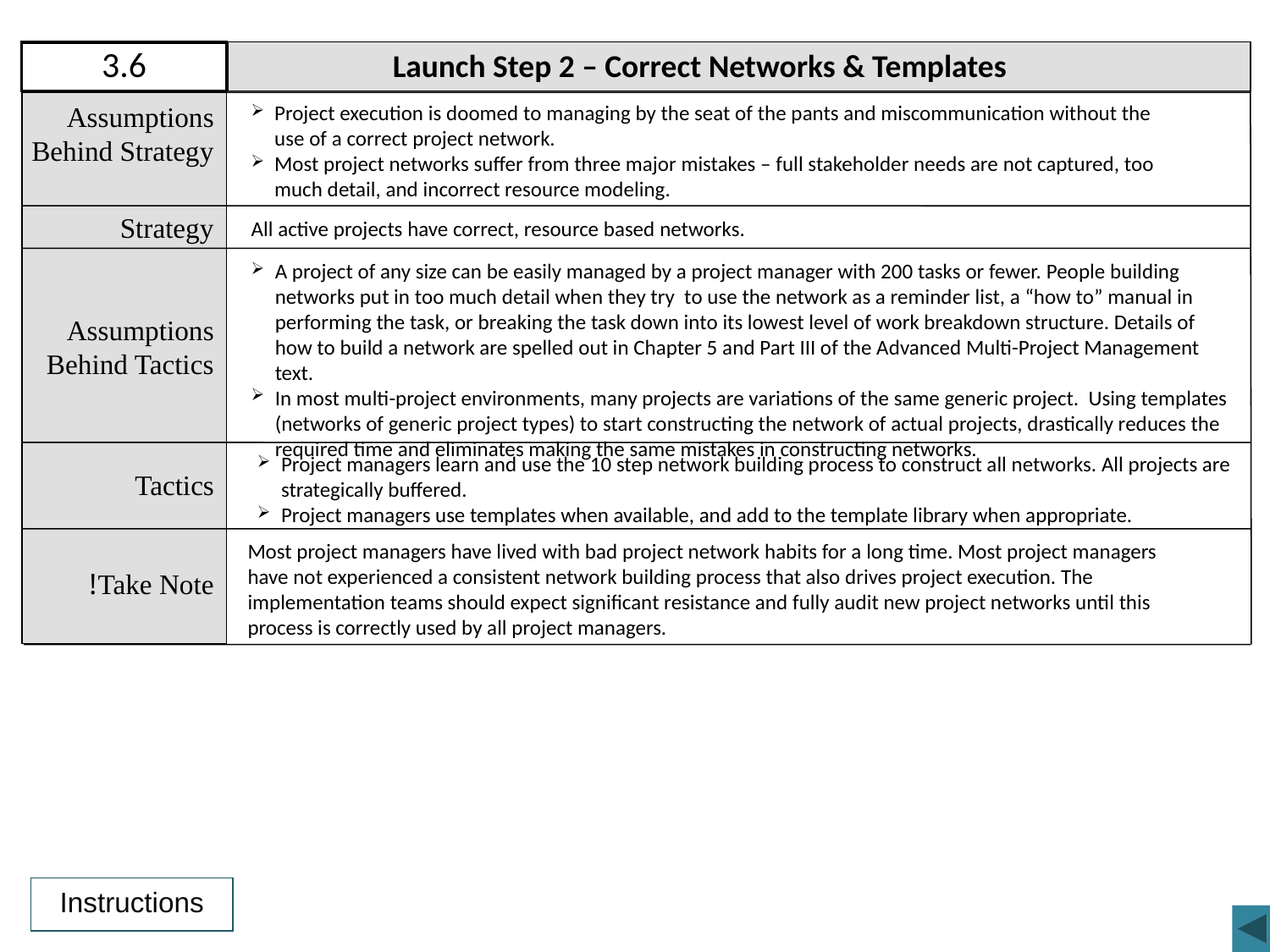

Launch Step 2 – Correct Networks & Templates

3.6

Assumptions Behind Strategy
Project execution is doomed to managing by the seat of the pants and miscommunication without the use of a correct project network.
Most project networks suffer from three major mistakes – full stakeholder needs are not captured, too much detail, and incorrect resource modeling.
Strategy

All active projects have correct, resource based networks.

A project of any size can be easily managed by a project manager with 200 tasks or fewer. People building networks put in too much detail when they try  to use the network as a reminder list, a “how to” manual in performing the task, or breaking the task down into its lowest level of work breakdown structure. Details of how to build a network are spelled out in Chapter 5 and Part III of the Advanced Multi-Project Management text.
In most multi-project environments, many projects are variations of the same generic project.  Using templates (networks of generic project types) to start constructing the network of actual projects, drastically reduces the required time and eliminates making the same mistakes in constructing networks.
Assumptions Behind Tactics

Project managers learn and use the 10 step network building process to construct all networks. All projects are strategically buffered.
Project managers use templates when available, and add to the template library when appropriate.
Tactics

Most project managers have lived with bad project network habits for a long time. Most project managers have not experienced a consistent network building process that also drives project execution. The implementation teams should expect significant resistance and fully audit new project networks until this process is correctly used by all project managers.
Take Note!

Instructions